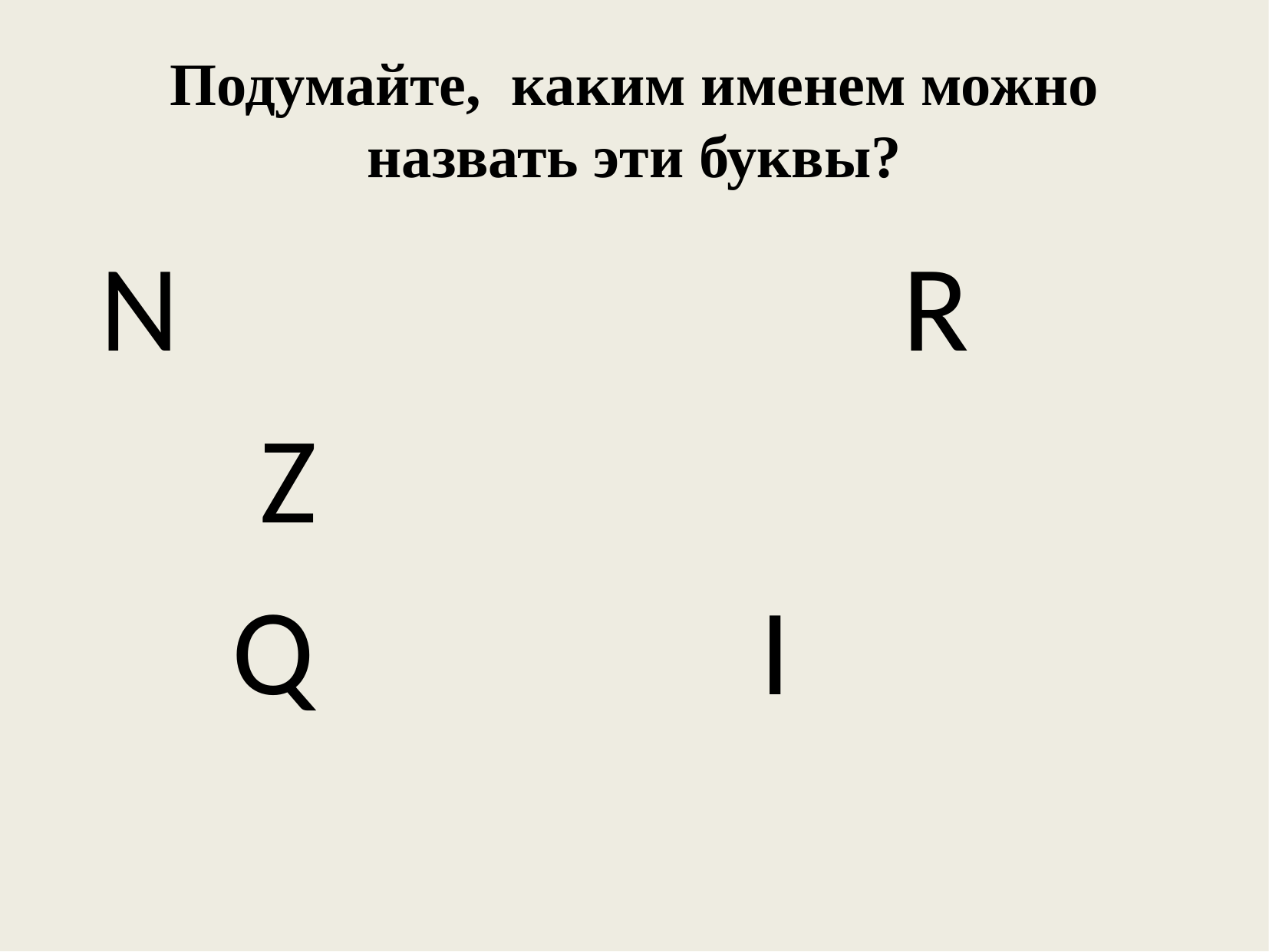

# Подумайте,  каким именем можно назвать эти буквы?
  N                          R
					 Z
											Q                I